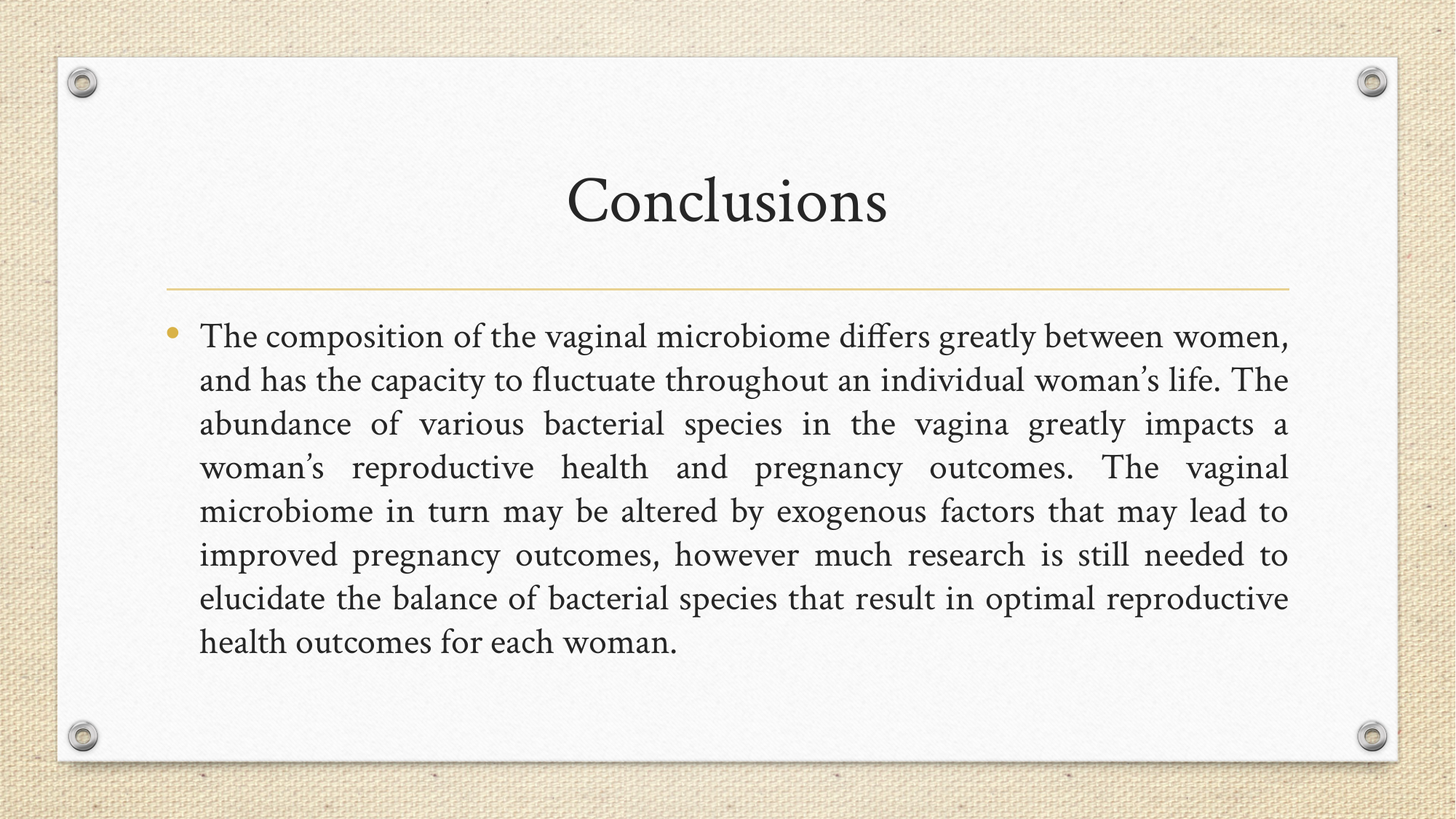

# Conclusions
The composition of the vaginal microbiome differs greatly between women, and has the capacity to fluctuate throughout an individual woman’s life. The abundance of various bacterial species in the vagina greatly impacts a woman’s reproductive health and pregnancy outcomes. The vaginal microbiome in turn may be altered by exogenous factors that may lead to improved pregnancy outcomes, however much research is still needed to elucidate the balance of bacterial species that result in optimal reproductive health outcomes for each woman.